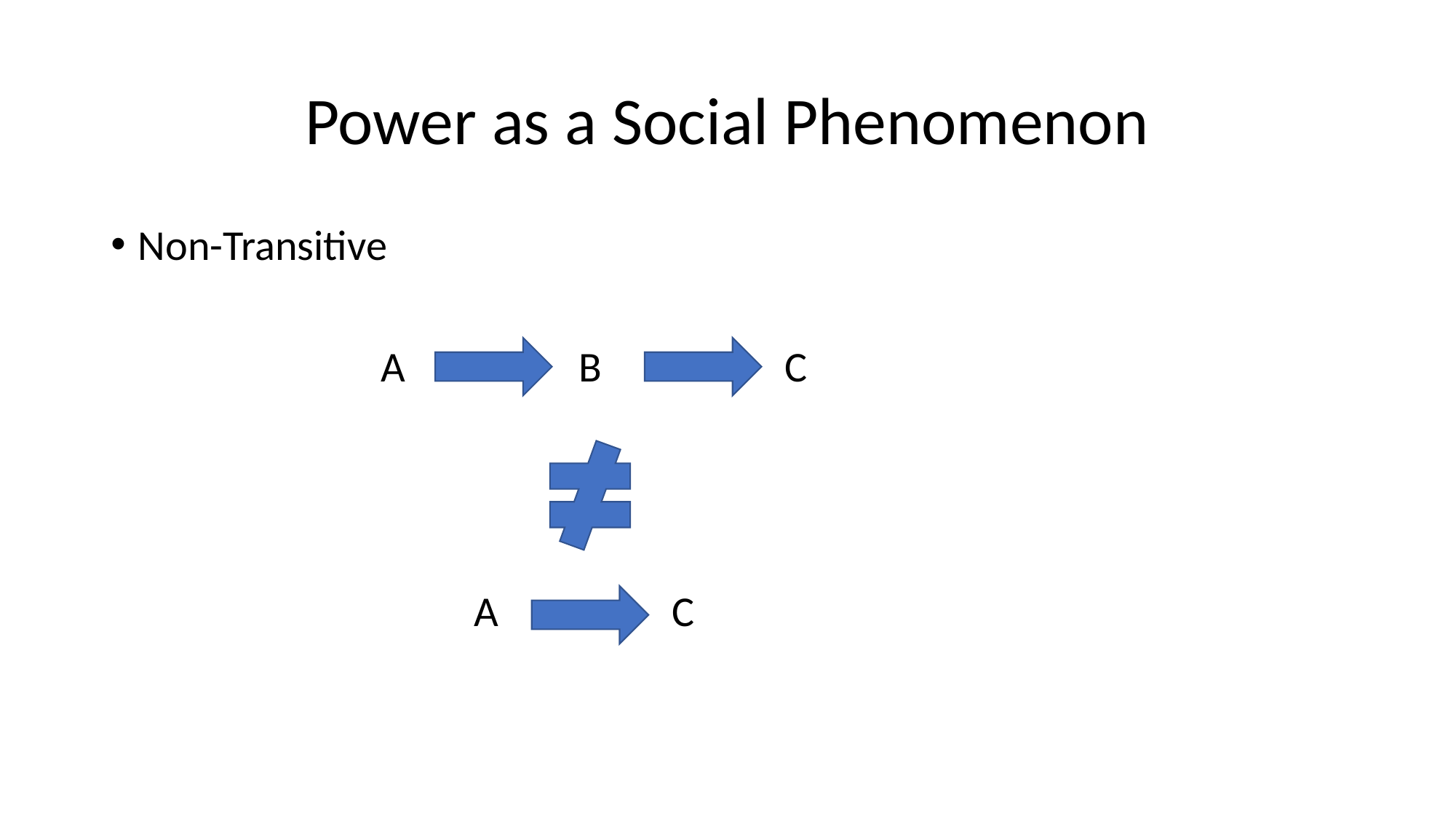

# Power as a Social Phenomenon
Non-Transitive

                            A                  B                   C

		               A                  C